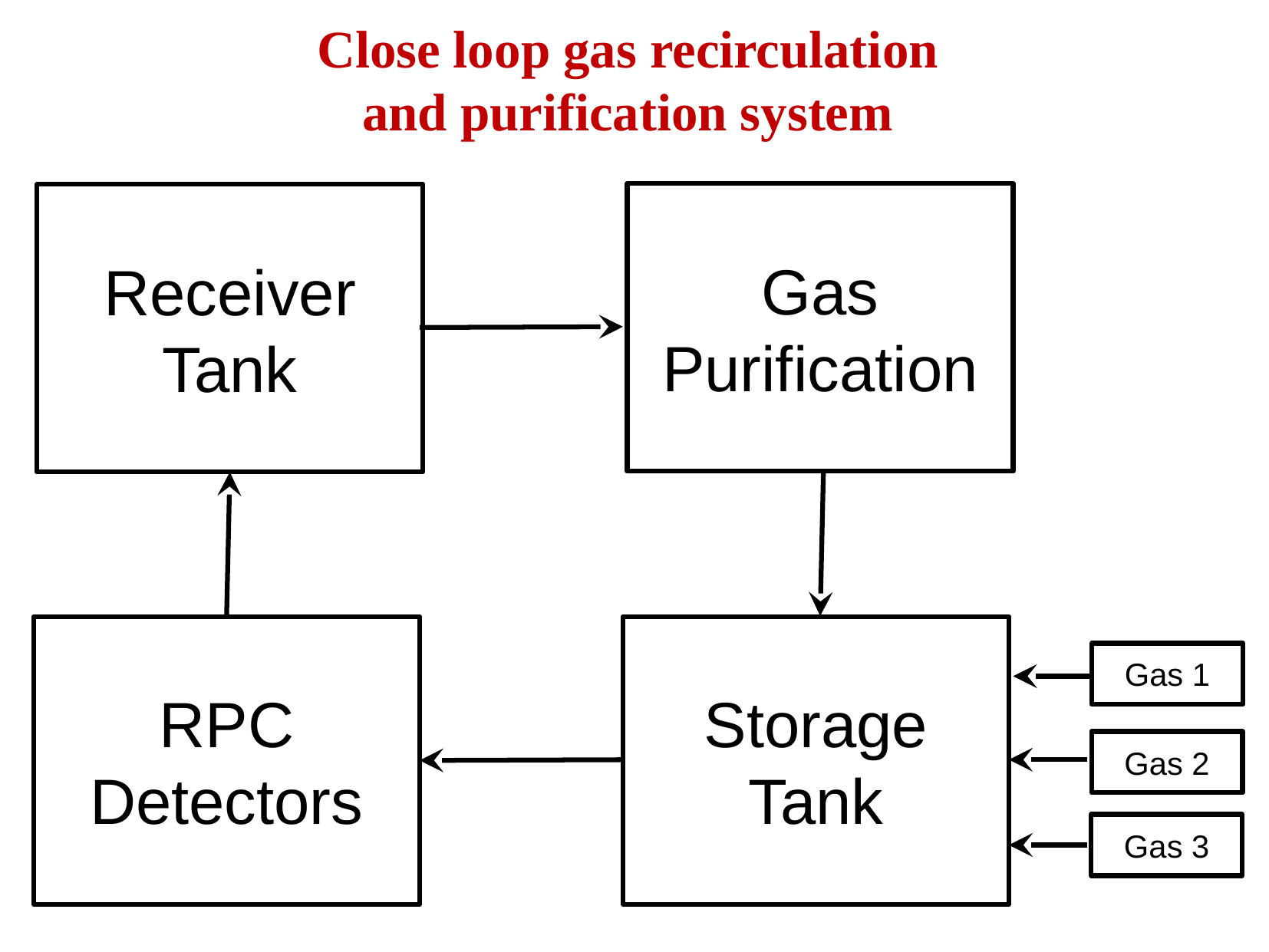

Close loop gas recirculation
and purification system
Gas Purification
Receiver
Tank
RPC Detectors
Storage Tank
Gas 1
Gas 2
Gas 3